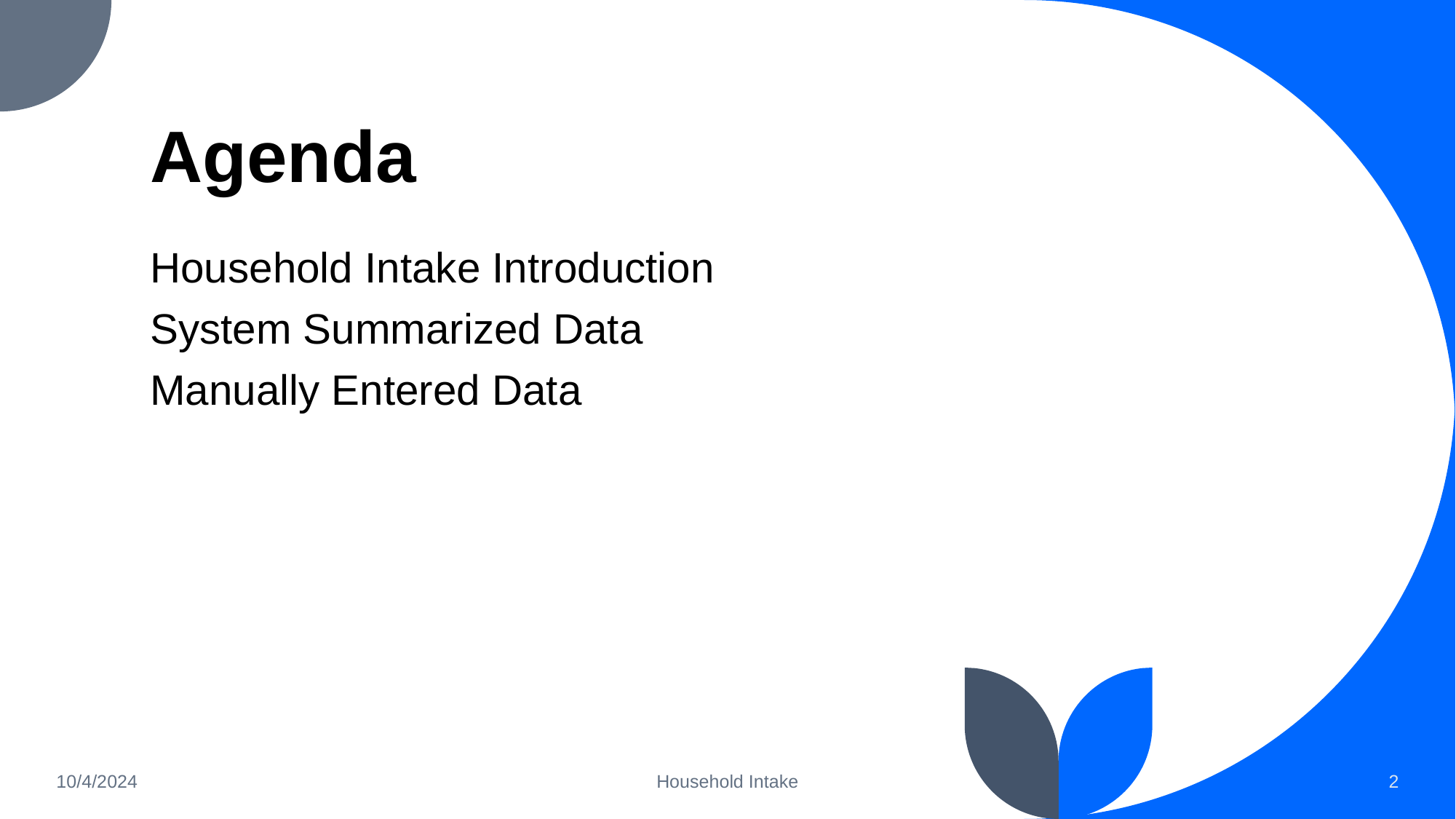

# Agenda
Household Intake Introduction
System Summarized Data
Manually Entered Data
10/4/2024
Household Intake
2